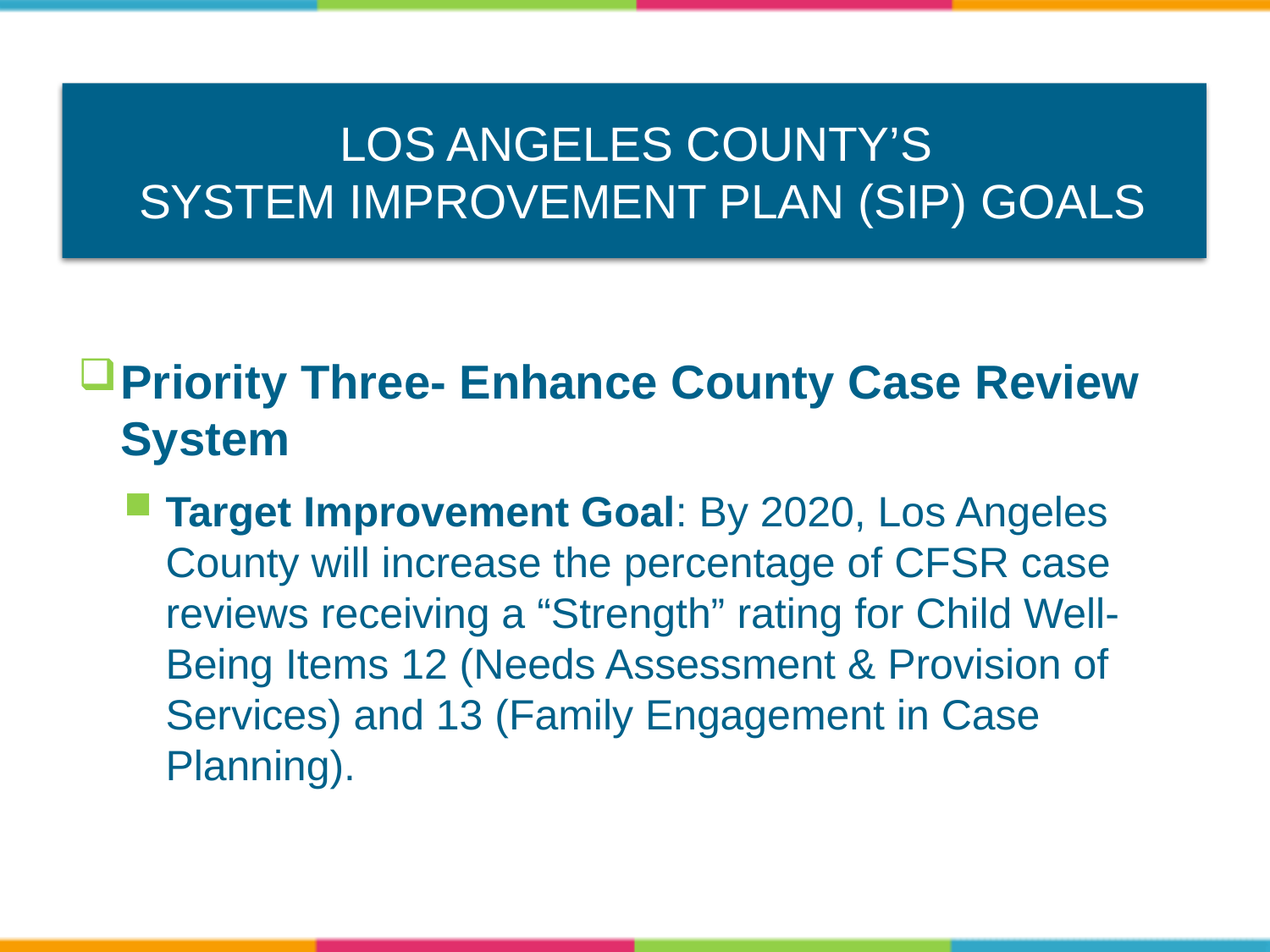

# Los Angeles county’s system improvement plan (SIP) goals

Priority Three- Enhance County Case Review System
Target Improvement Goal: By 2020, Los Angeles County will increase the percentage of CFSR case reviews receiving a “Strength” rating for Child Well-Being Items 12 (Needs Assessment & Provision of Services) and 13 (Family Engagement in Case Planning).